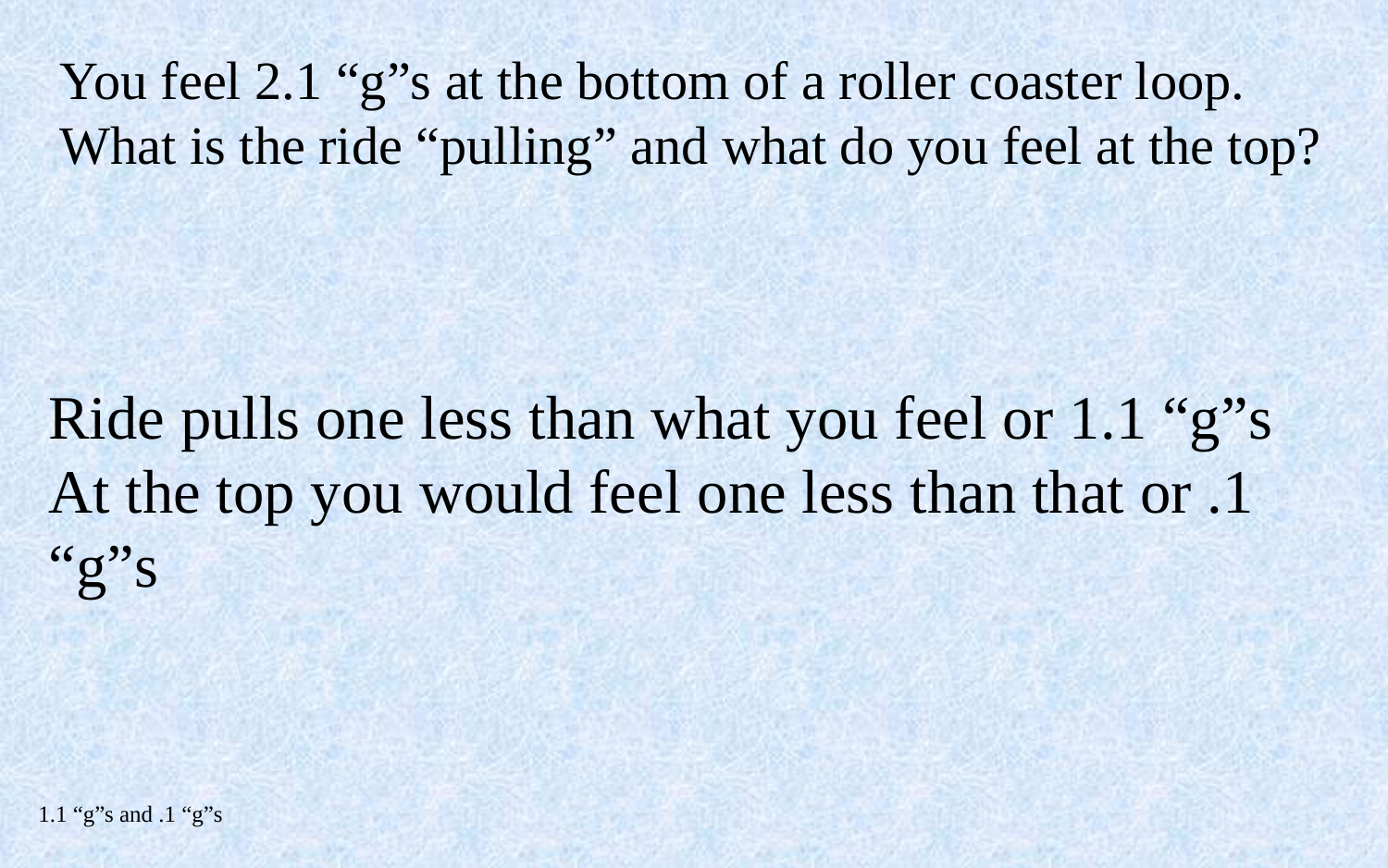

You feel 2.1 “g”s at the bottom of a roller coaster loop.  What is the ride “pulling” and what do you feel at the top?
Ride pulls one less than what you feel or 1.1 “g”s
At the top you would feel one less than that or .1 “g”s
1.1 “g”s and .1 “g”s